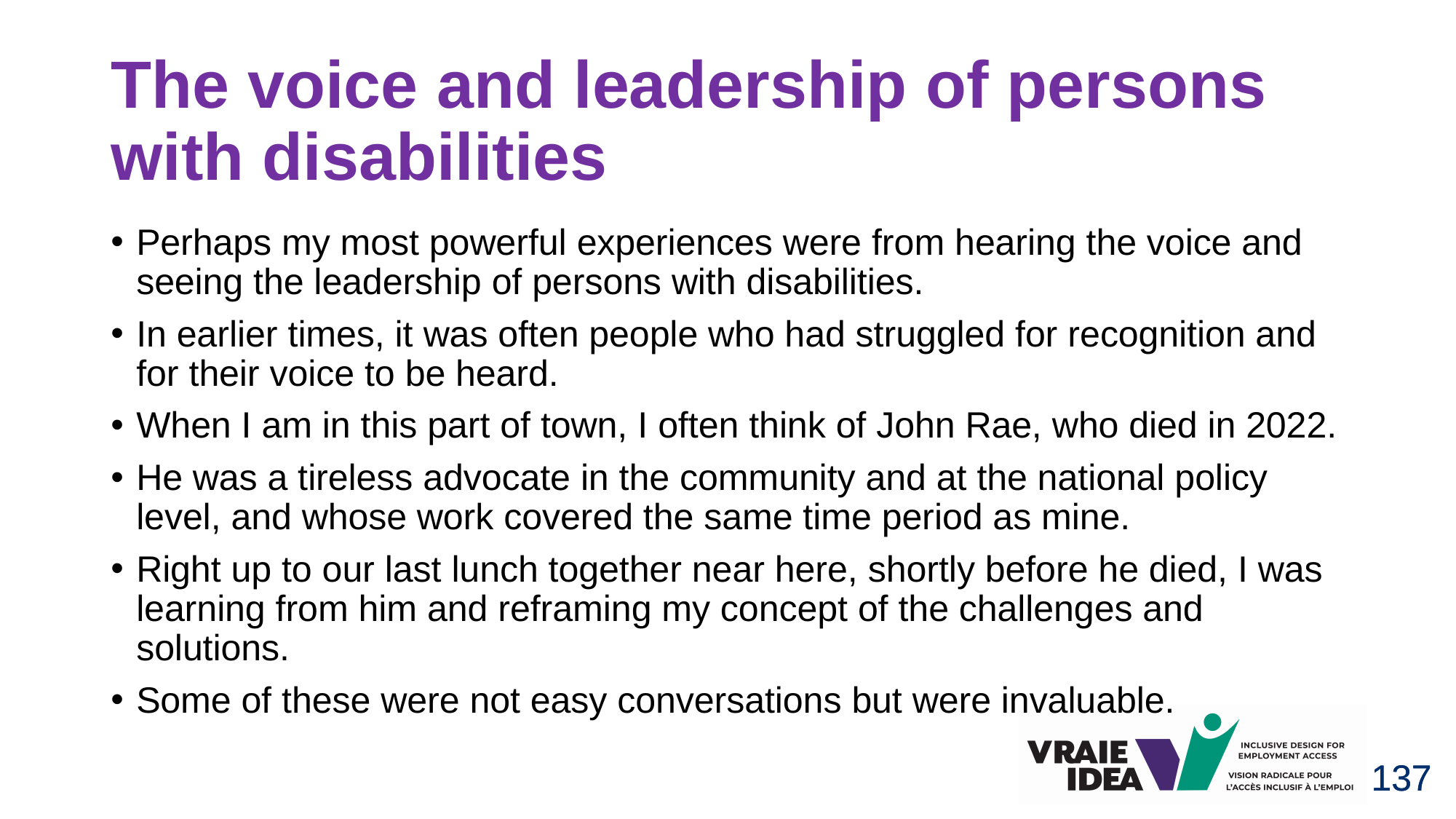

# The voice and leadership of persons with disabilities
Perhaps my most powerful experiences were from hearing the voice and seeing the leadership of persons with disabilities.
In earlier times, it was often people who had struggled for recognition and for their voice to be heard.
When I am in this part of town, I often think of John Rae, who died in 2022.
He was a tireless advocate in the community and at the national policy level, and whose work covered the same time period as mine.
Right up to our last lunch together near here, shortly before he died, I was learning from him and reframing my concept of the challenges and solutions.
Some of these were not easy conversations but were invaluable.